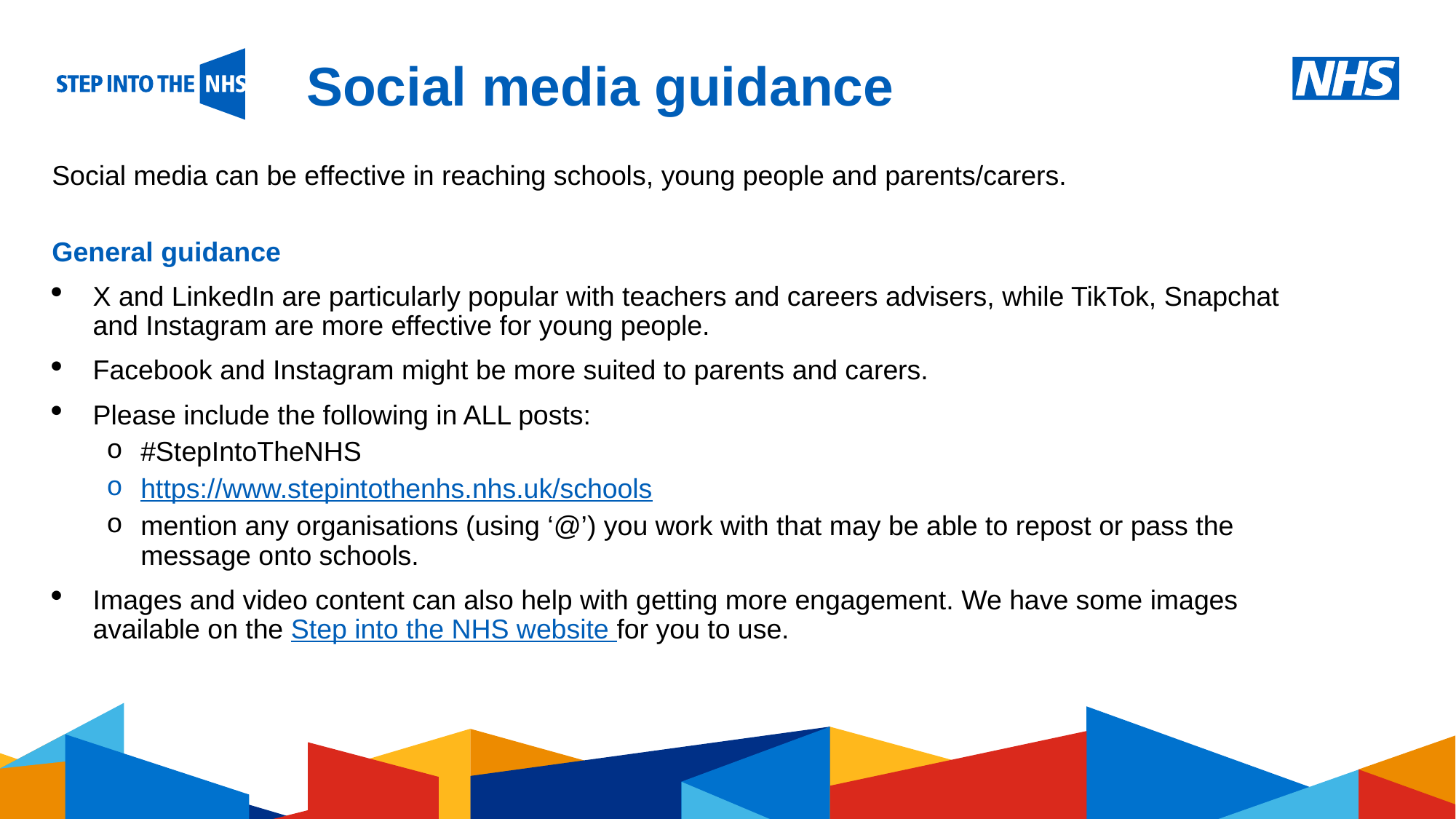

# Social media guidance
Social media can be effective in reaching schools, young people and parents/carers.

General guidance
X and LinkedIn are particularly popular with teachers and careers advisers, while TikTok, Snapchat and Instagram are more effective for young people.
Facebook and Instagram might be more suited to parents and carers.
Please include the following in ALL posts:
#StepIntoTheNHS
https://www.stepintothenhs.nhs.uk/schools
mention any organisations (using ‘@’) you work with that may be able to repost or pass the message onto schools.
Images and video content can also help with getting more engagement. We have some images available on the Step into the NHS website for you to use.